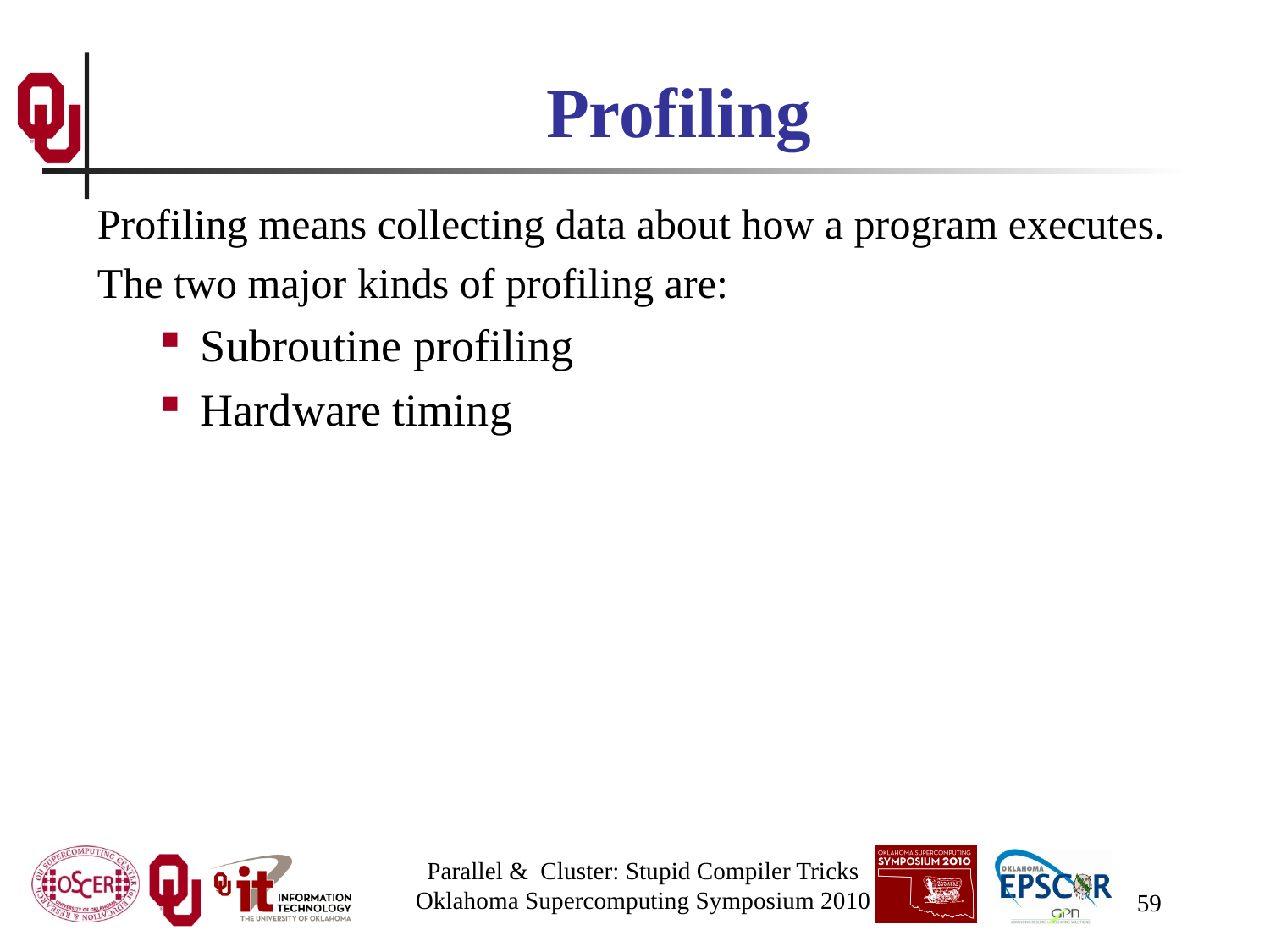

# Profiling
Profiling means collecting data about how a program executes.
The two major kinds of profiling are:
Subroutine profiling
Hardware timing
Parallel &  Cluster: Stupid Compiler Tricks
Oklahoma Supercomputing Symposium 2010
59